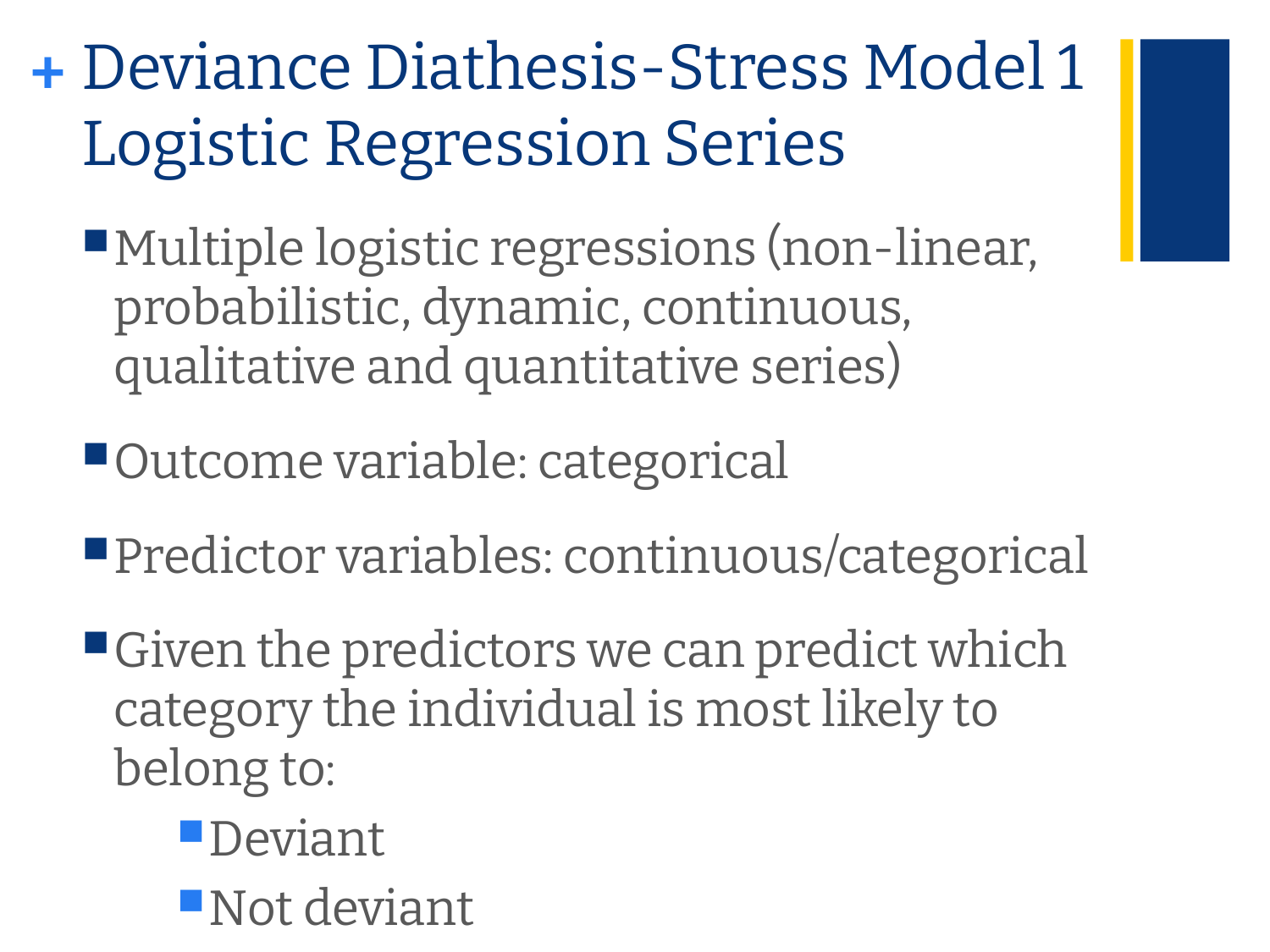

# Deviance Diathesis-Stress Model 1 Logistic Regression Series
Multiple logistic regressions (non-linear, probabilistic, dynamic, continuous, qualitative and quantitative series)
Outcome variable: categorical
Predictor variables: continuous/categorical
Given the predictors we can predict which category the individual is most likely to belong to:
Deviant
Not deviant